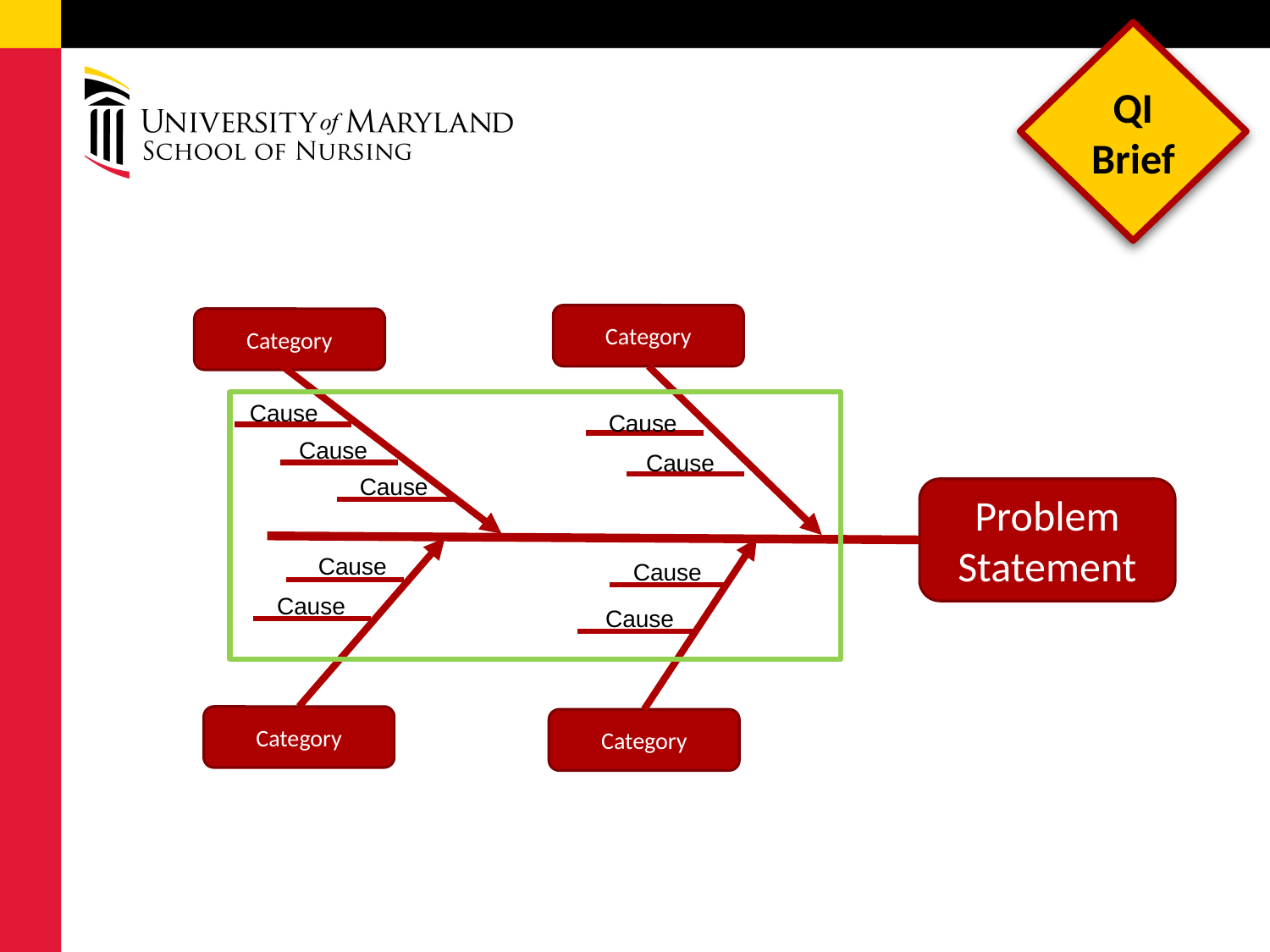

Category
Category

Cause
Cause
Cause
Cause
Cause
Problem
Statement
Cause
Cause
Cause
Cause
Category
Category